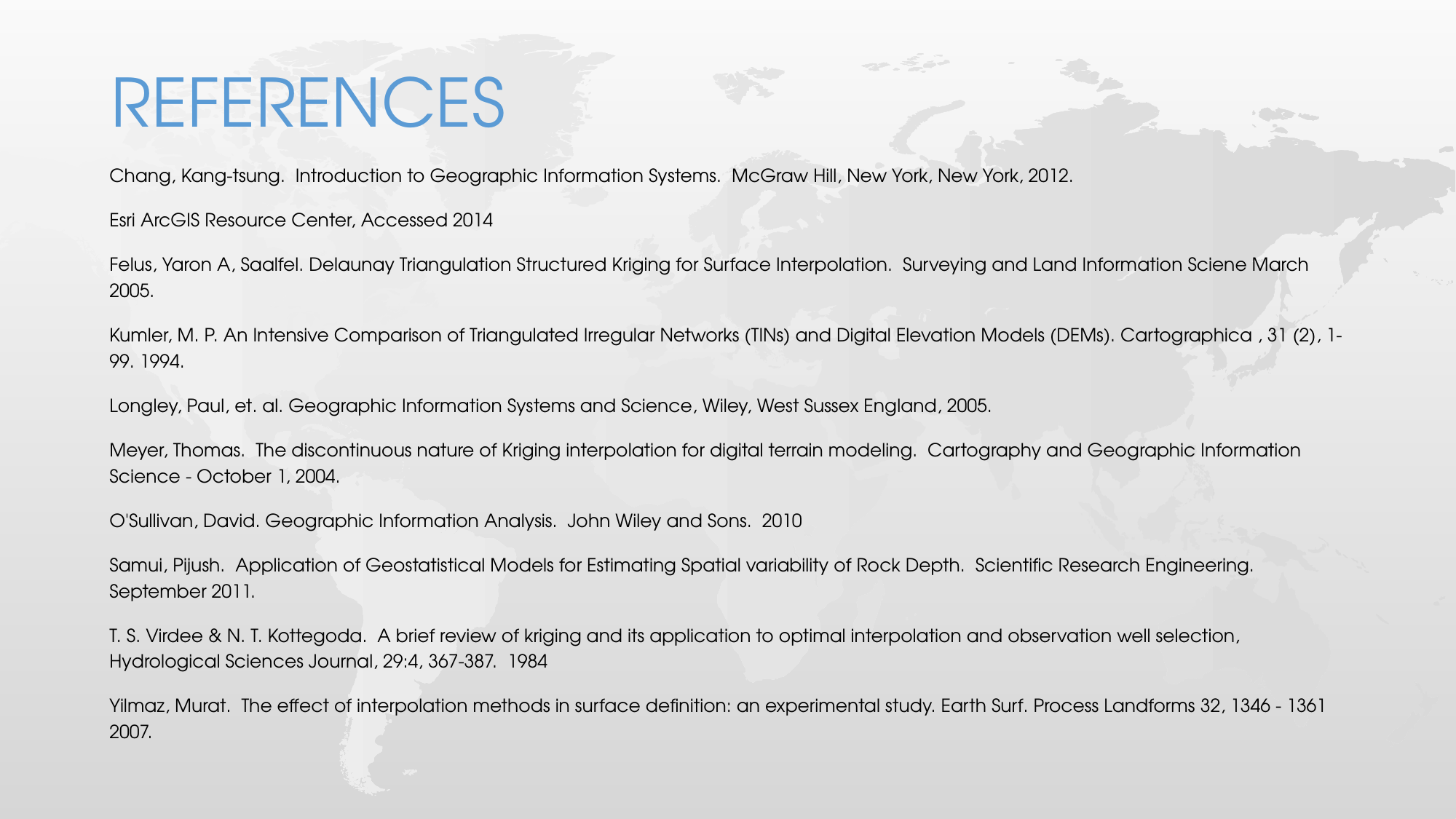

References
Chang, Kang-tsung.  Introduction to Geographic Information Systems.  McGraw Hill, New York, New York, 2012.
Esri ArcGIS Resource Center, Accessed 2014
Felus, Yaron A, Saalfel. Delaunay Triangulation Structured Kriging for Surface Interpolation.  Surveying and Land Information Sciene March 2005.
Kumler, M. P. An Intensive Comparison of Triangulated Irregular Networks (TINs) and Digital Elevation Models (DEMs). Cartographica , 31 (2), 1-99. 1994.
Longley, Paul, et. al. Geographic Information Systems and Science, Wiley, West Sussex England, 2005.
Meyer, Thomas.  The discontinuous nature of Kriging interpolation for digital terrain modeling.  Cartography and Geographic Information Science - October 1, 2004.
O'Sullivan, David. Geographic Information Analysis.  John Wiley and Sons.  2010
Samui, Pijush.  Application of Geostatistical Models for Estimating Spatial variability of Rock Depth.  Scientific Research Engineering. September 2011.
T. S. Virdee & N. T. Kottegoda.  A brief review of kriging and its application to optimal interpolation and observation well selection, Hydrological Sciences Journal, 29:4, 367-387.  1984
Yilmaz, Murat.  The effect of interpolation methods in surface definition: an experimental study. Earth Surf. Process Landforms 32, 1346 - 1361 2007.